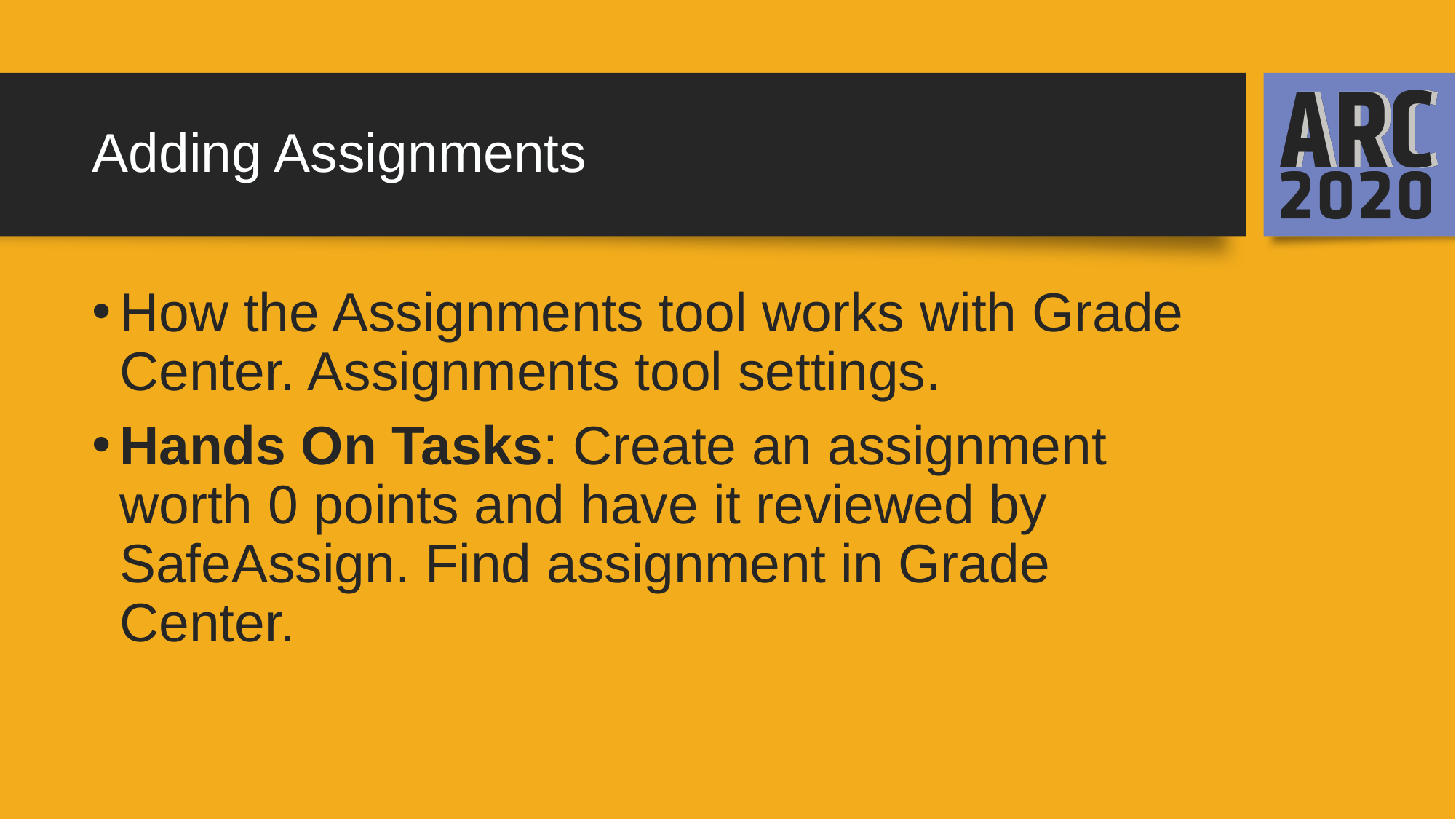

# Adding Assignments
How the Assignments tool works with Grade Center. Assignments tool settings.
Hands On Tasks: Create an assignment worth 0 points and have it reviewed by SafeAssign. Find assignment in Grade Center.